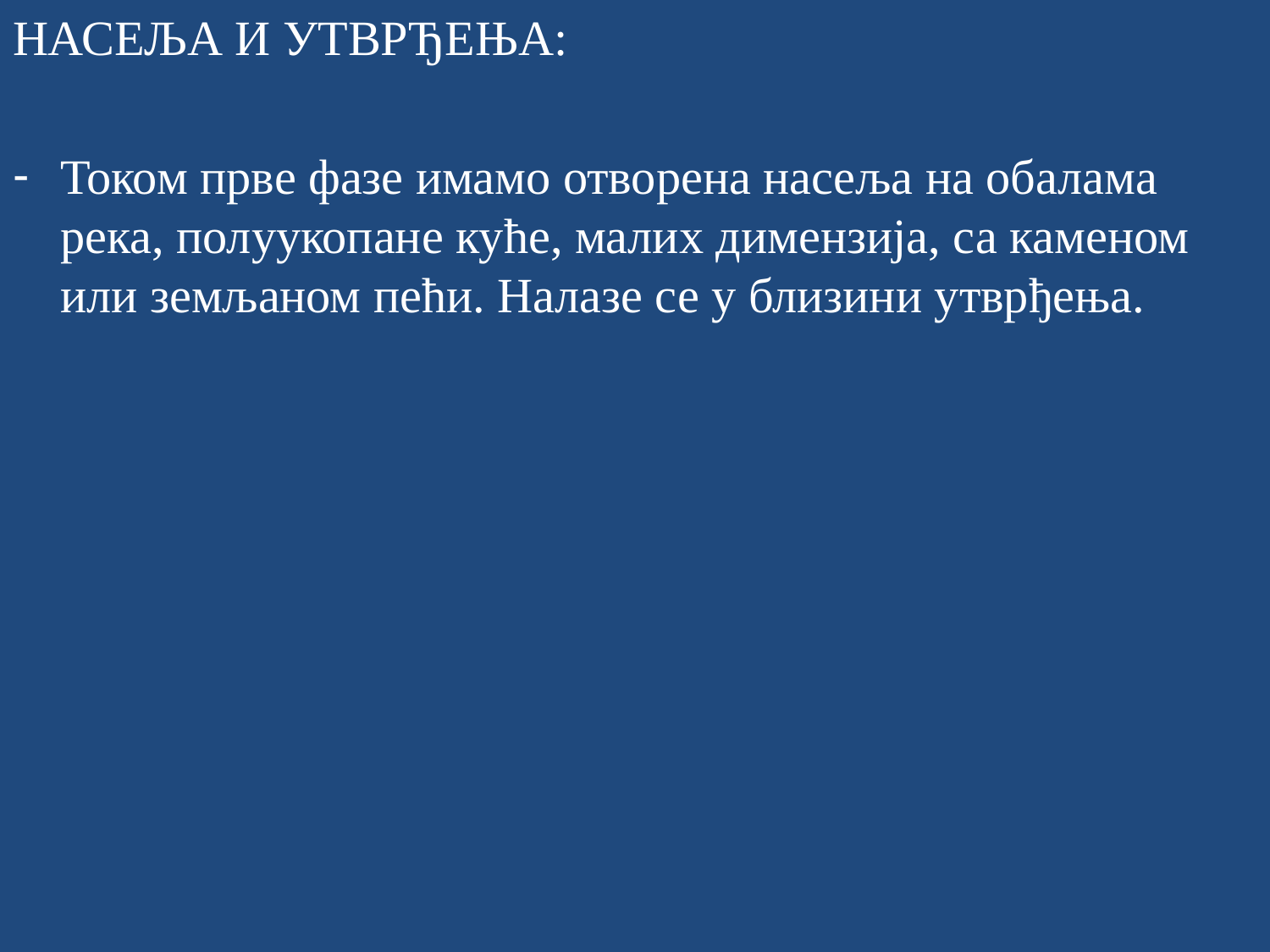

НАСЕЉА И УТВРЂЕЊА:

Током прве фазе имамо отворена насеља на обалама река, полуукопане куће, малих димензија, са каменом или земљаном пећи. Налазе се у близини утврђења.